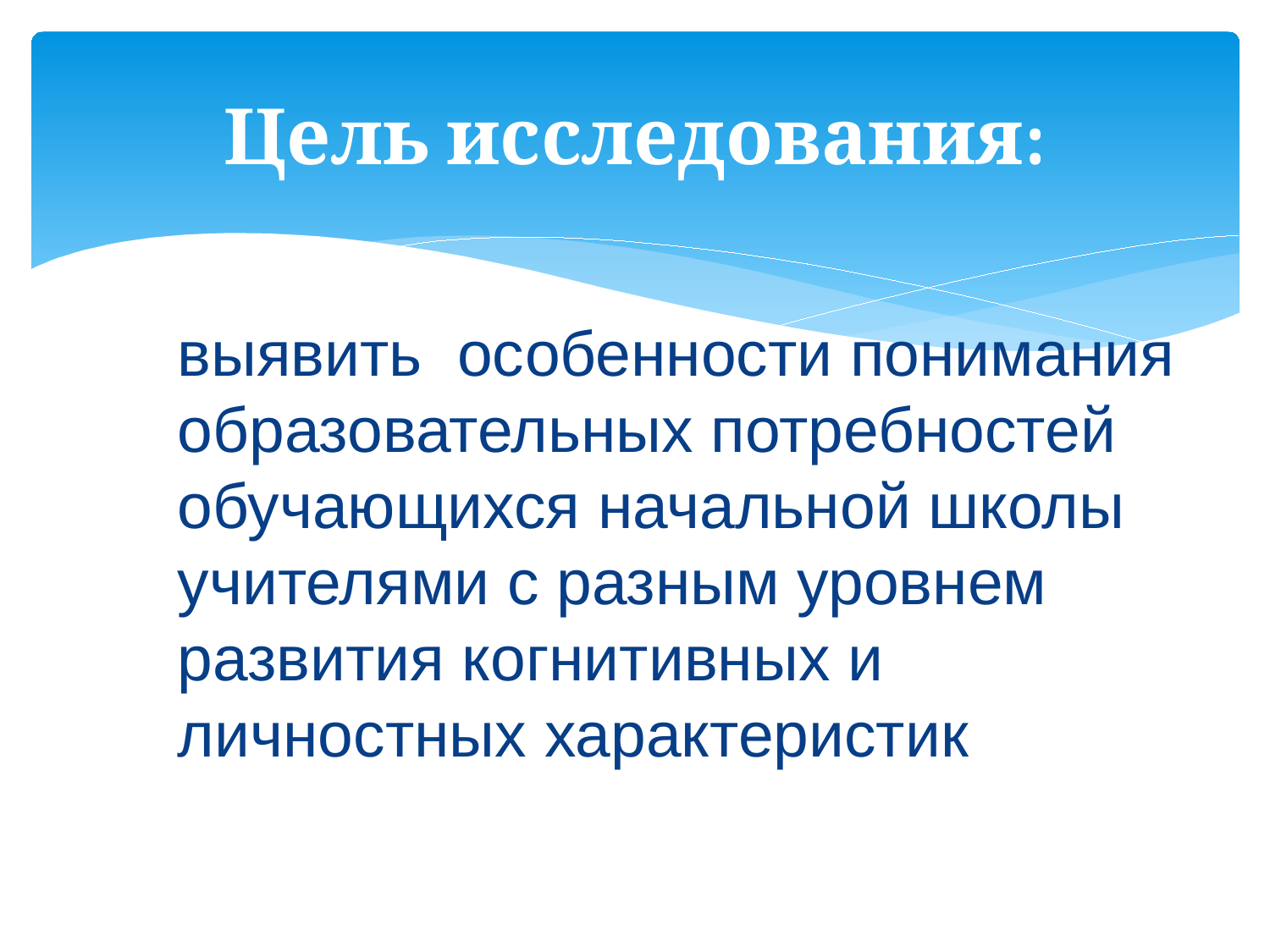

# Цель исследования:
выявить  особенности понимания образовательных потребностей обучающихся начальной школы учителями с разным уровнем развития когнитивных и личностных характеристик